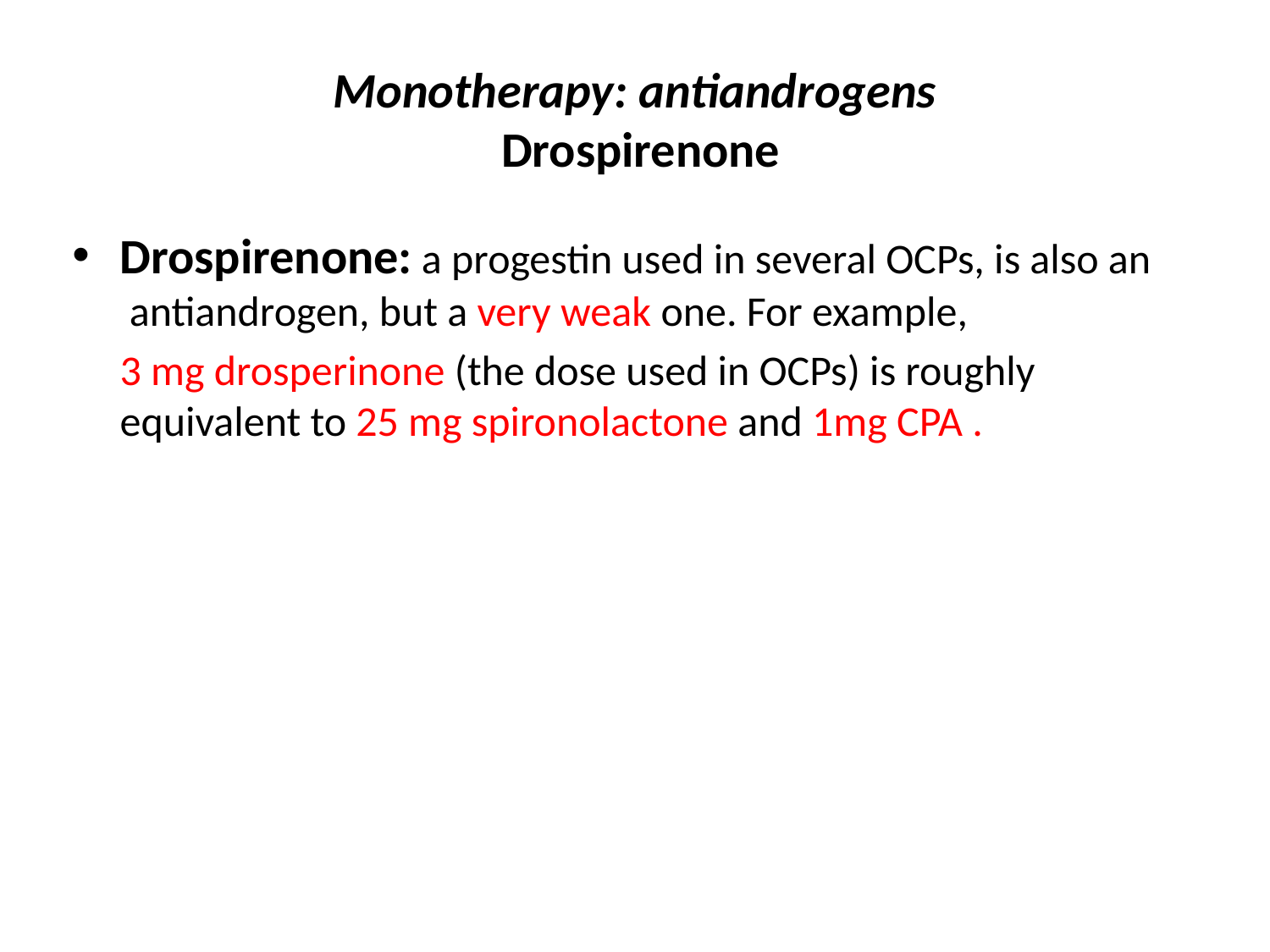

# Monotherapy: antiandrogens Drospirenone
Drospirenone: a progestin used in several OCPs, is also an      antiandrogen, but a very weak one. For example,
     3 mg drosperinone (the dose used in OCPs) is roughly equivalent to 25 mg spironolactone and 1mg CPA .